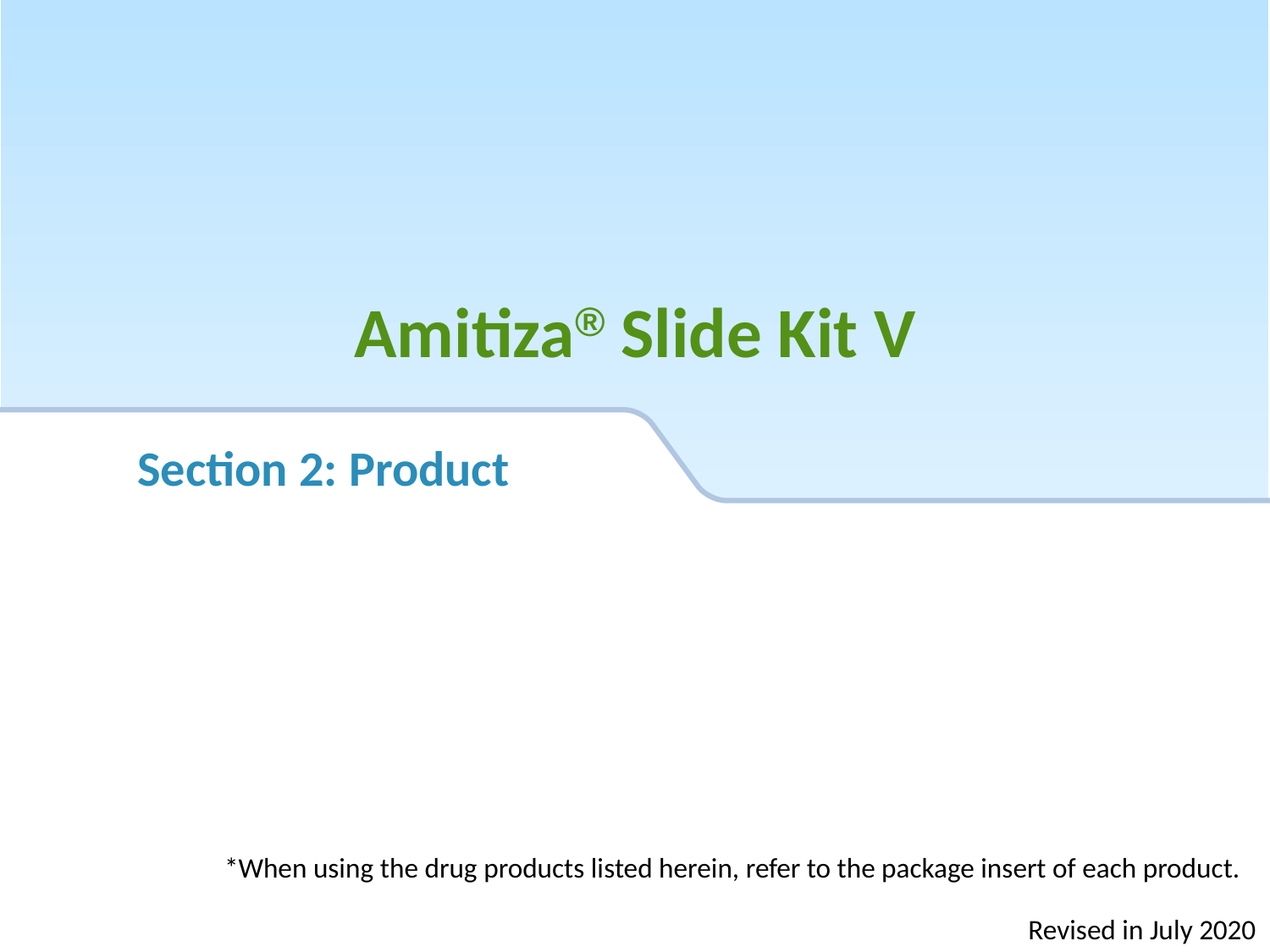

Amitiza® Slide Kit V

Section 2: Product
*When using the drug products listed herein, refer to the package insert of each product.
Revised in July 2020